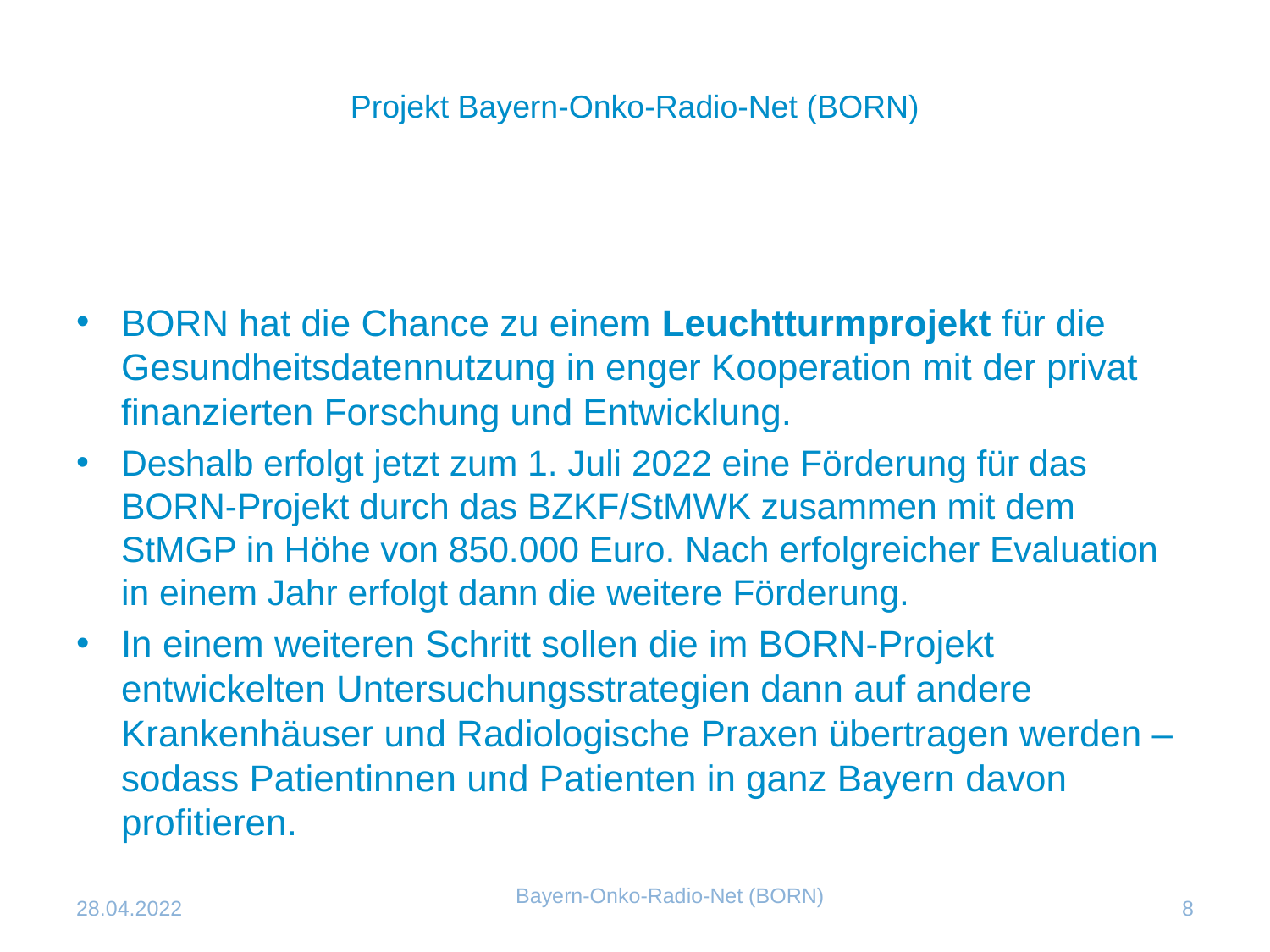

# Projekt Bayern-Onko-Radio-Net (BORN)

BORN hat die Chance zu einem Leuchtturmprojekt für die Gesundheitsdatennutzung in enger Kooperation mit der privat finanzierten Forschung und Entwicklung.
Deshalb erfolgt jetzt zum 1. Juli 2022 eine Förderung für das BORN-Projekt durch das BZKF/StMWK zusammen mit dem StMGP in Höhe von 850.000 Euro. Nach erfolgreicher Evaluation in einem Jahr erfolgt dann die weitere Förderung.
In einem weiteren Schritt sollen die im BORN-Projekt entwickelten Untersuchungsstrategien dann auf andere Krankenhäuser und Radiologische Praxen übertragen werden – sodass Patientinnen und Patienten in ganz Bayern davon profitieren.

28.04.2022
Bayern-Onko-Radio-Net (BORN)
8